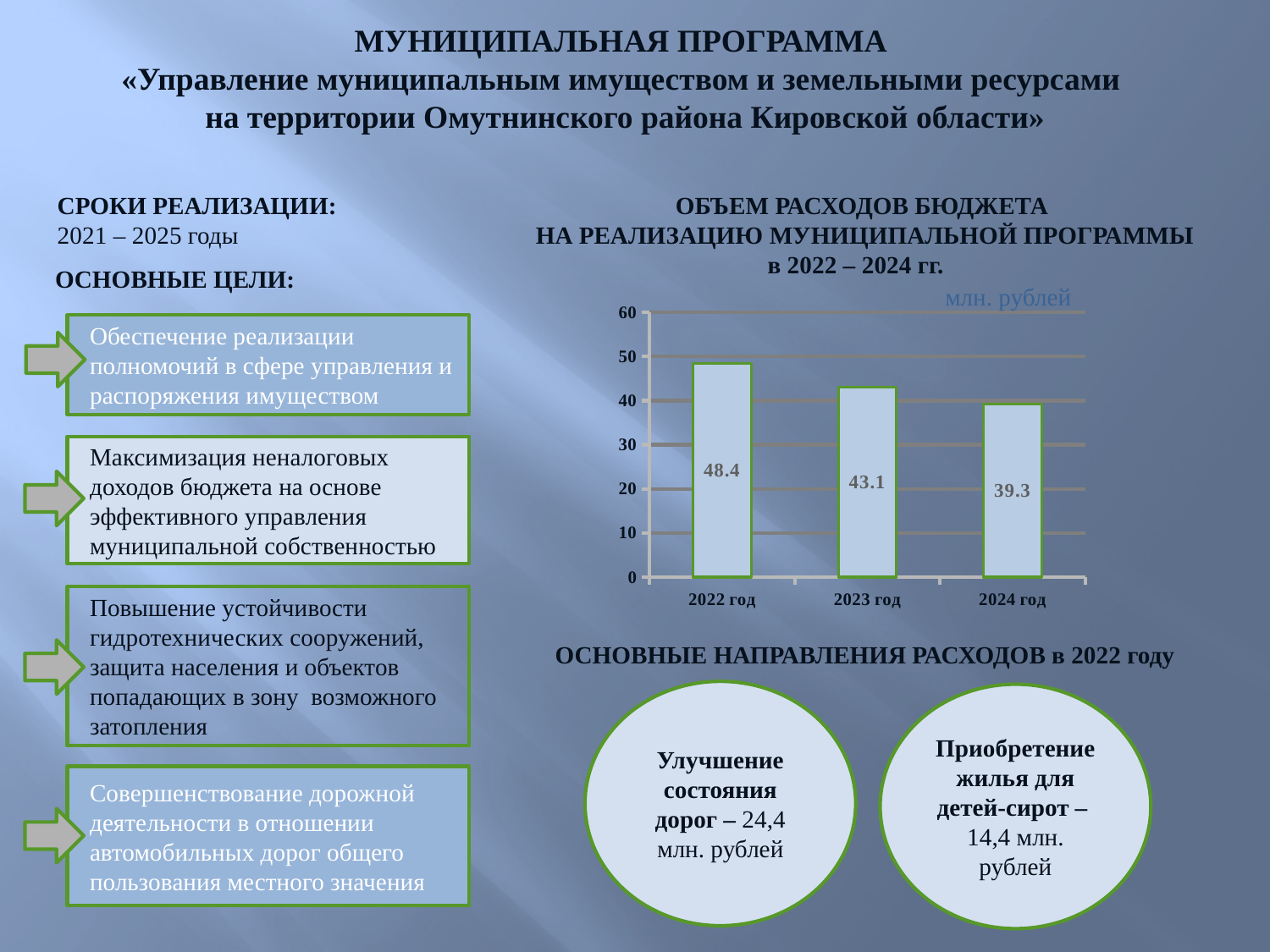

МУНИЦИПАЛЬНАЯ ПРОГРАММА
«Управление муниципальным имуществом и земельными ресурсами
на территории Омутнинского района Кировской области»
СРОКИ РЕАЛИЗАЦИИ:
2021 – 2025 годы
ОБЪЕМ РАСХОДОВ БЮДЖЕТА
НА РЕАЛИЗАЦИЮ МУНИЦИПАЛЬНОЙ ПРОГРАММЫ в 2022 – 2024 гг.
ОСНОВНЫЕ ЦЕЛИ:
млн. рублей

### Chart

| Category | Столбец1 |
|---|---|
| 2022 год | 48.4 |
| 2023 год | 43.1 |
| 2024 год | 39.300000000000004 |
Обеспечение реализации полномочий в сфере управления и распоряжения имуществом

Максимизация неналоговых доходов бюджета на основе эффективного управления муниципальной собственностью

Повышение устойчивости гидротехнических сооружений, защита населения и объектов попадающих в зону  возможного затопления
ОСНОВНЫЕ НАПРАВЛЕНИЯ РАСХОДОВ в 2022 году

Улучшение состояния дорог – 24,4 млн. рублей
Приобретение жилья для детей-сирот –
14,4 млн. рублей
Совершенствование дорожной деятельности в отношении автомобильных дорог общего пользования местного значения